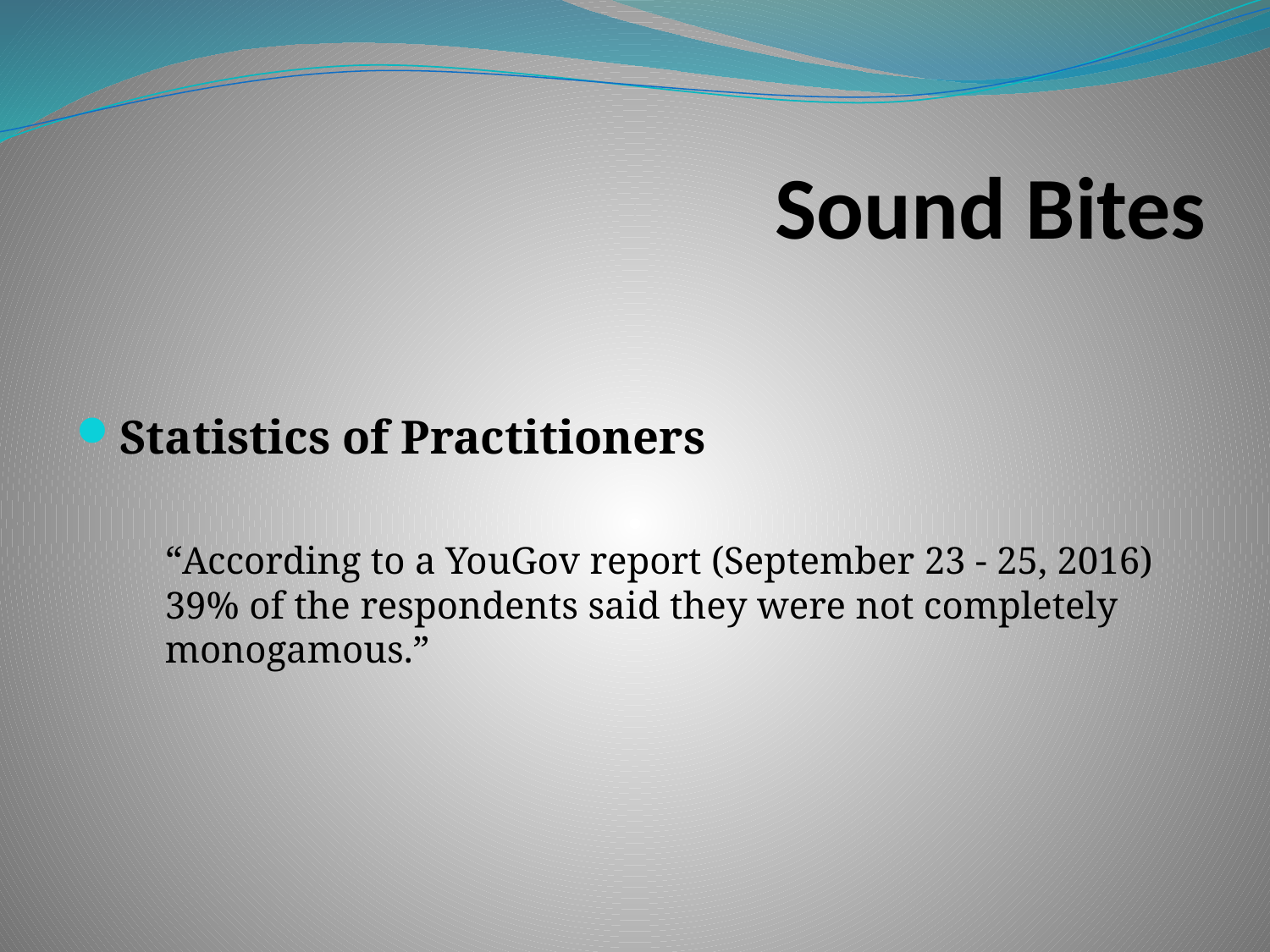

# Sound Bites
Statistics of Practitioners

“According to a YouGov report (September 23 - 25, 2016) 39% of the respondents said they were not completely monogamous.”